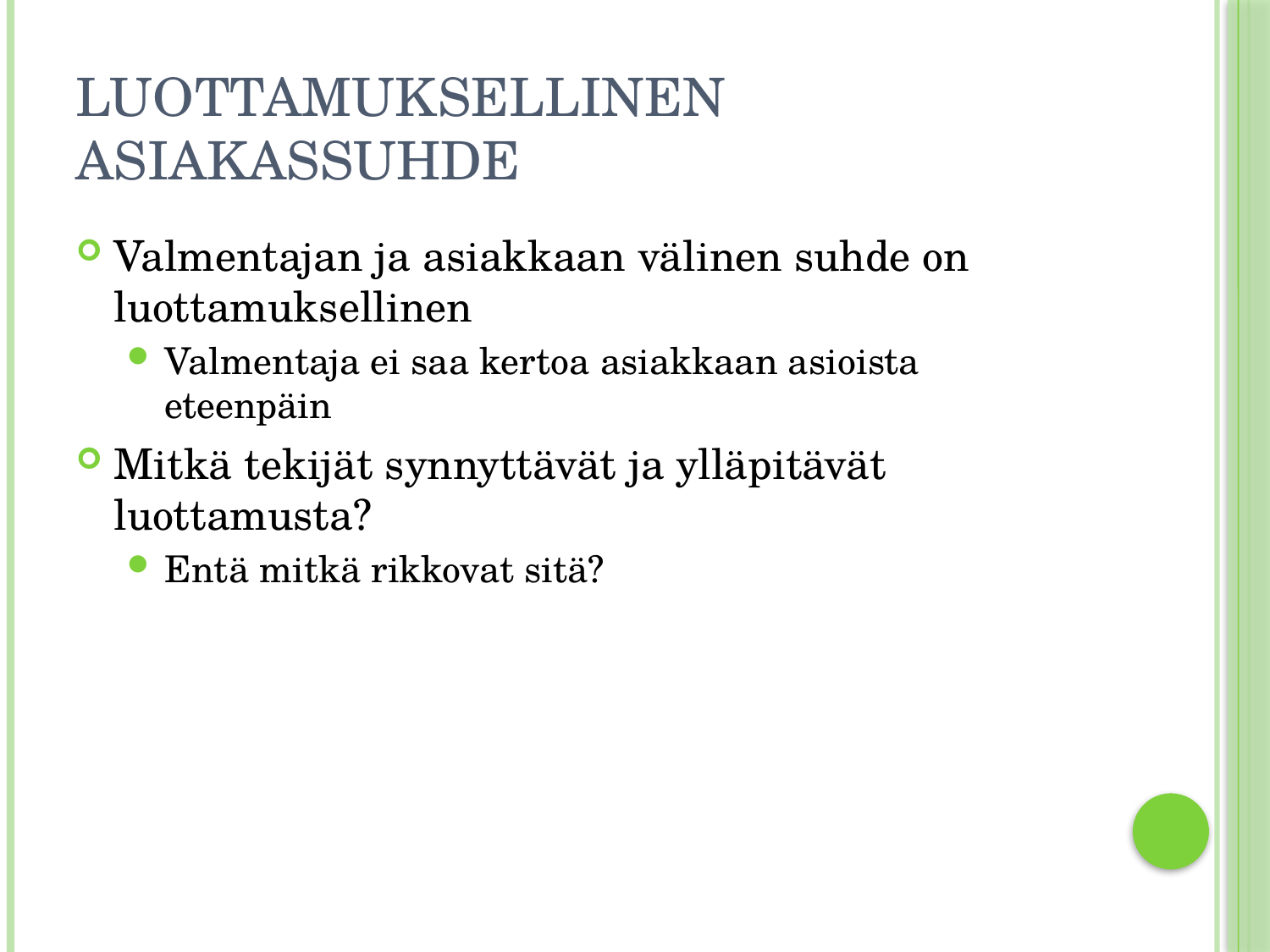

# Luottamuksellinen asiakassuhde
Valmentajan ja asiakkaan välinen suhde on luottamuksellinen
Valmentaja ei saa kertoa asiakkaan asioista eteenpäin
Mitkä tekijät synnyttävät ja ylläpitävät luottamusta?
Entä mitkä rikkovat sitä?